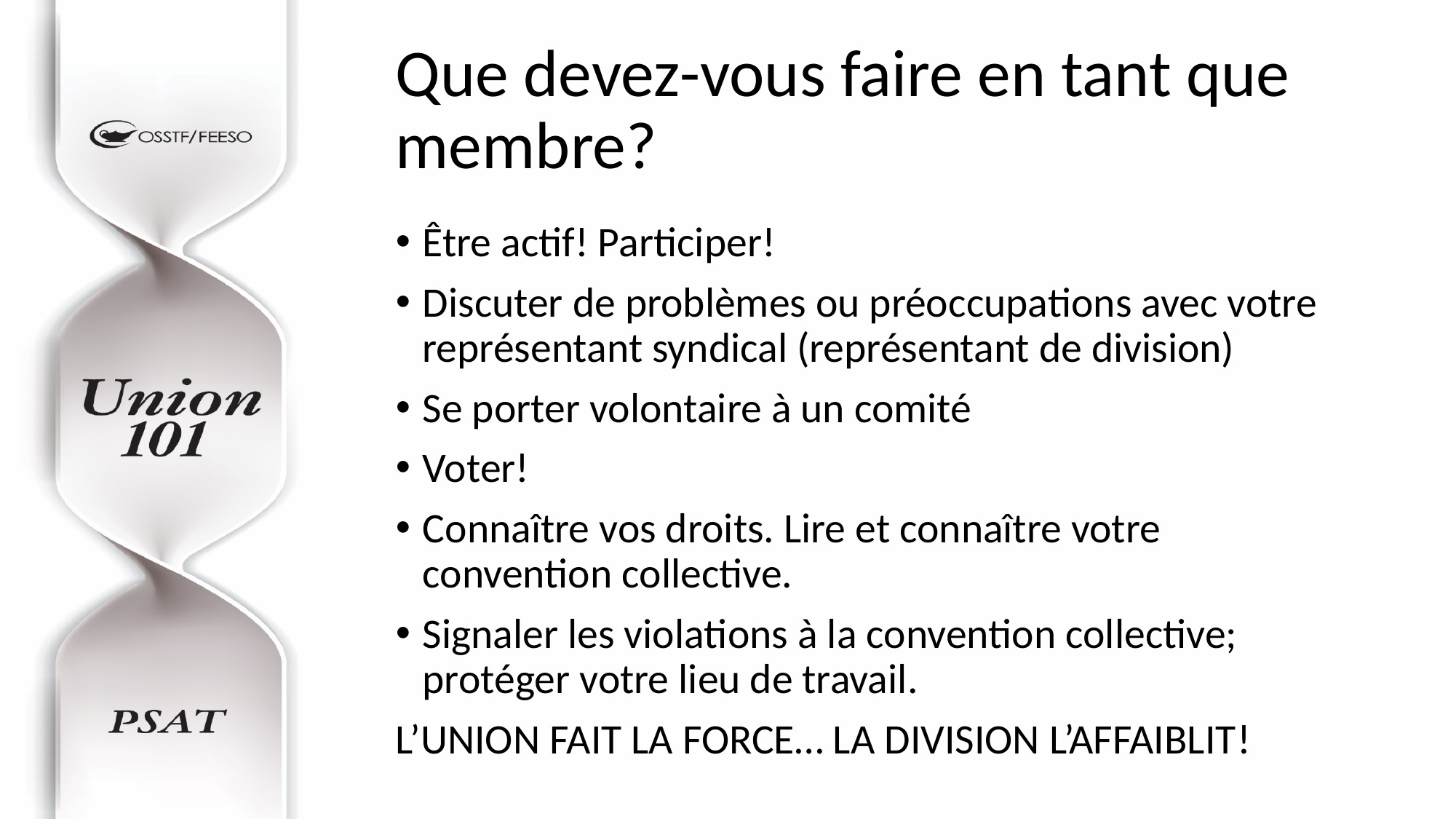

# Que devez-vous faire en tant que membre?
Être actif! Participer!
Discuter de problèmes ou préoccupations avec votre représentant syndical (représentant de division)
Se porter volontaire à un comité
Voter!
Connaître vos droits. Lire et connaître votre convention collective.
Signaler les violations à la convention collective; protéger votre lieu de travail.
L’UNION FAIT LA FORCE… LA DIVISION L’AFFAIBLIT!